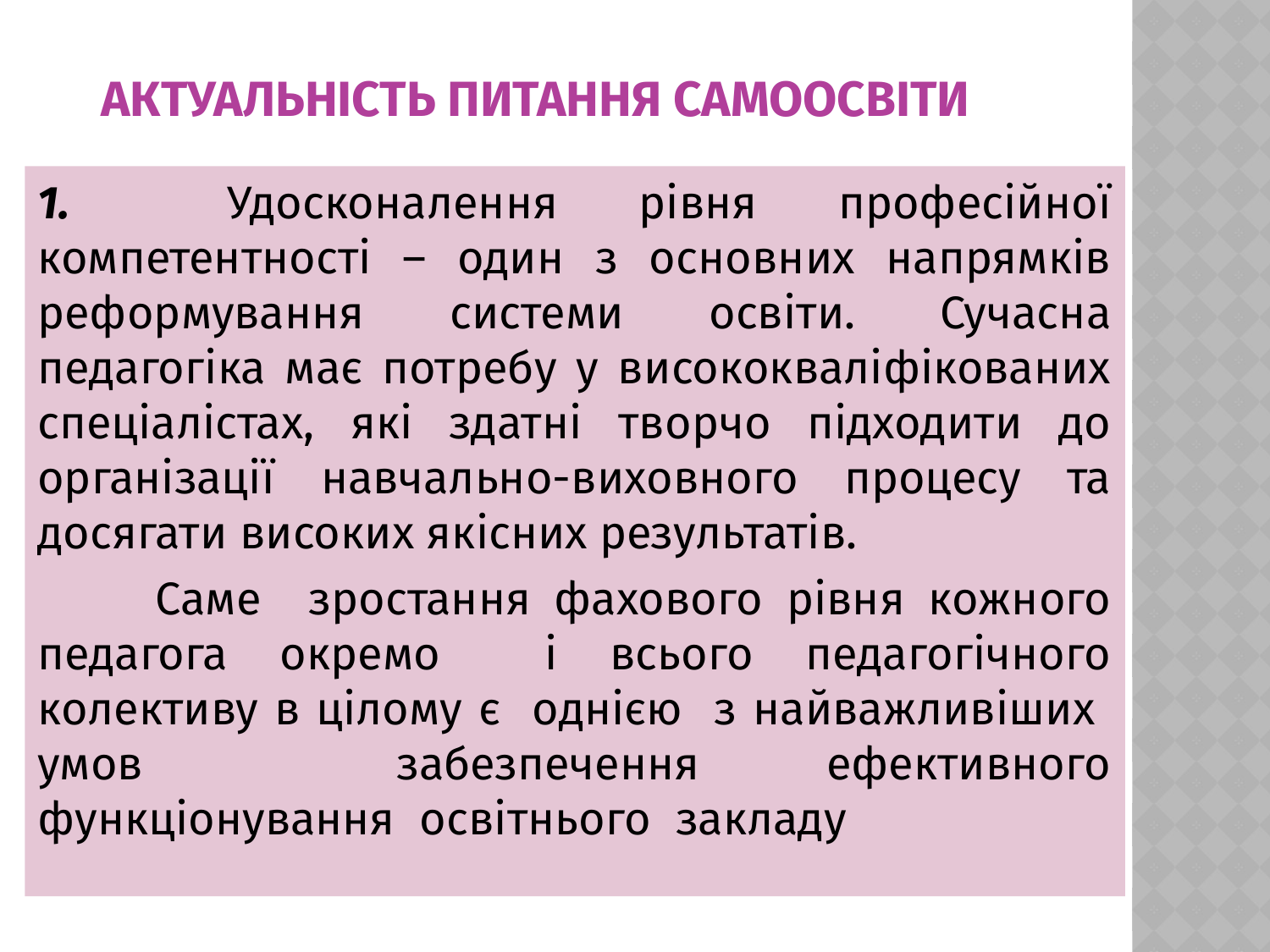

# Актуальність питання самоосвіти
1.  Удосконалення рівня професійної компетентності – один з основних напрямків реформування системи освіти. Сучасна педагогіка має потребу у висококваліфікованих спеціалістах, які здатні творчо підходити до організації навчально-виховного процесу та досягати високих якісних результатів.
     Саме  зростання фахового рівня кожного педагога окремо  і всього педагогічного колективу в цілому є  однією  з найважливіших  умов  забезпечення ефективного функціонування  освітнього  закладу